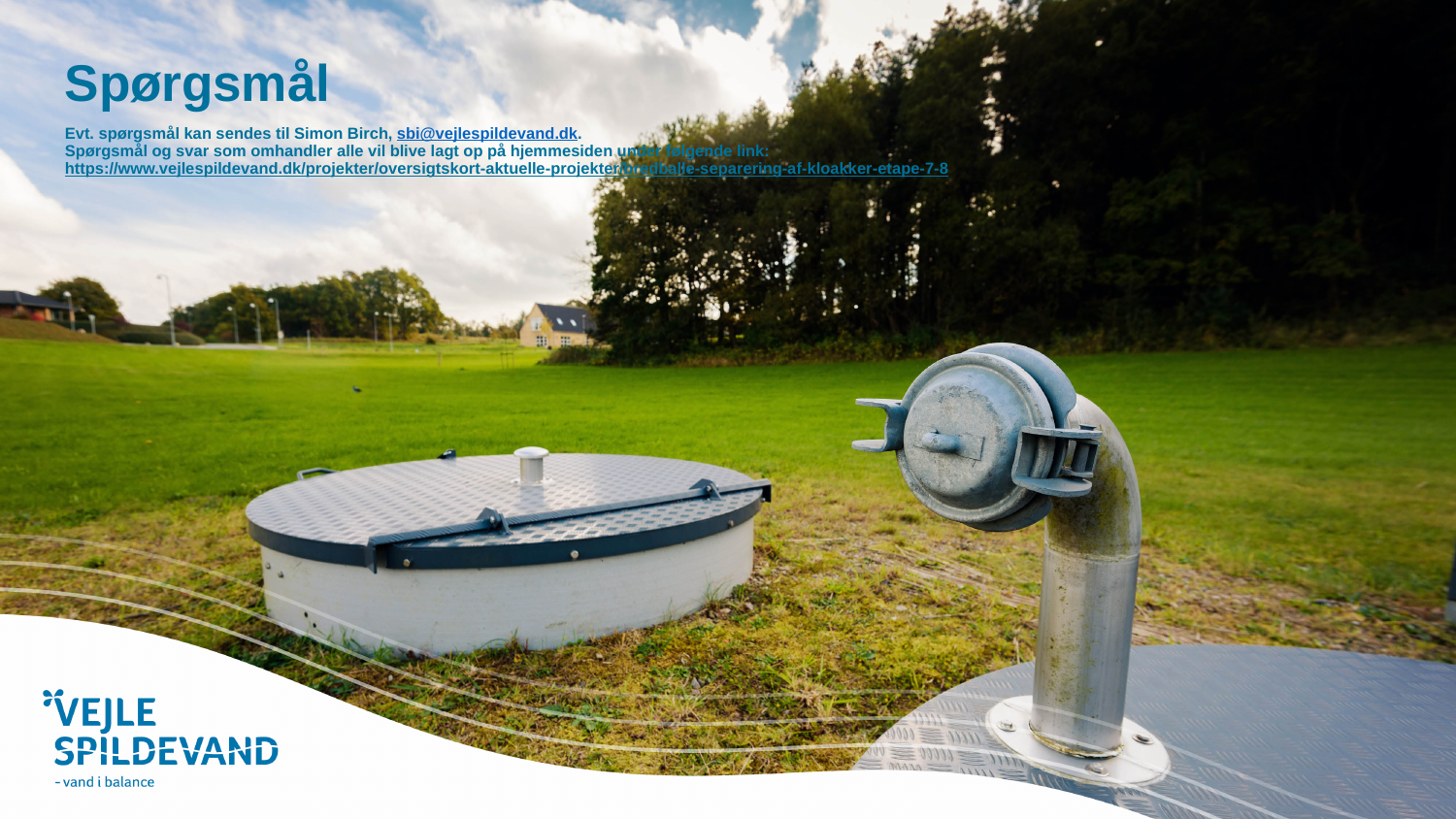

Spørgsmål
Evt. spørgsmål kan sendes til Simon Birch, sbi@vejlespildevand.dk.
Spørgsmål og svar som omhandler alle vil blive lagt op på hjemmesiden under følgende link:
https://www.vejlespildevand.dk/projekter/oversigtskort-aktuelle-projekter/bredballe-separering-af-kloakker-etape-7-8